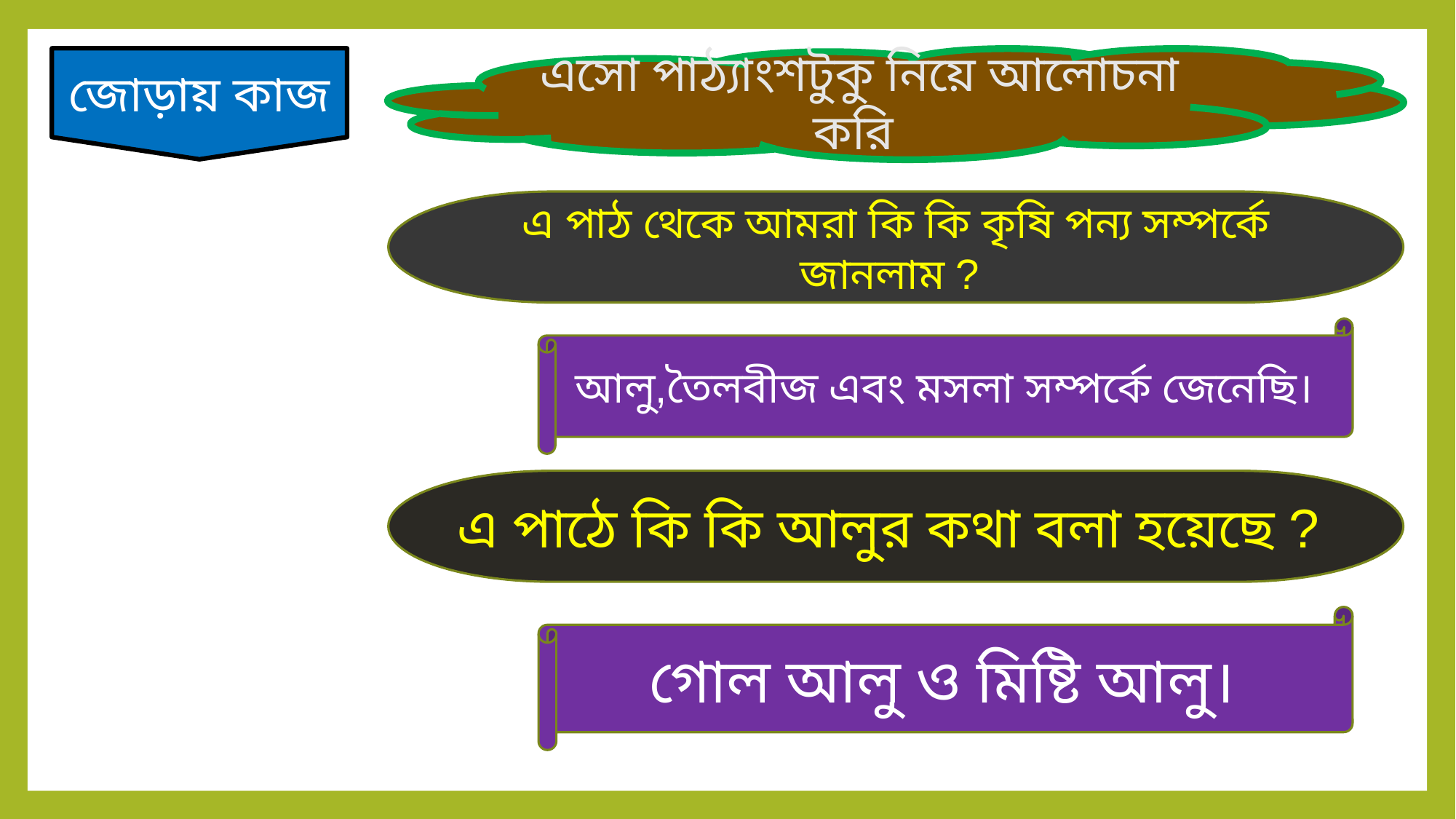

জোড়ায় কাজ
এসো পাঠ্যাংশটুকু নিয়ে আলোচনা করি
এ পাঠ থেকে আমরা কি কি কৃষি পন্য সম্পর্কে জানলাম ?
আলু,তৈলবীজ এবং মসলা সম্পর্কে জেনেছি।
এ পাঠে কি কি আলুর কথা বলা হয়েছে ?
গোল আলু ও মিষ্টি আলু।